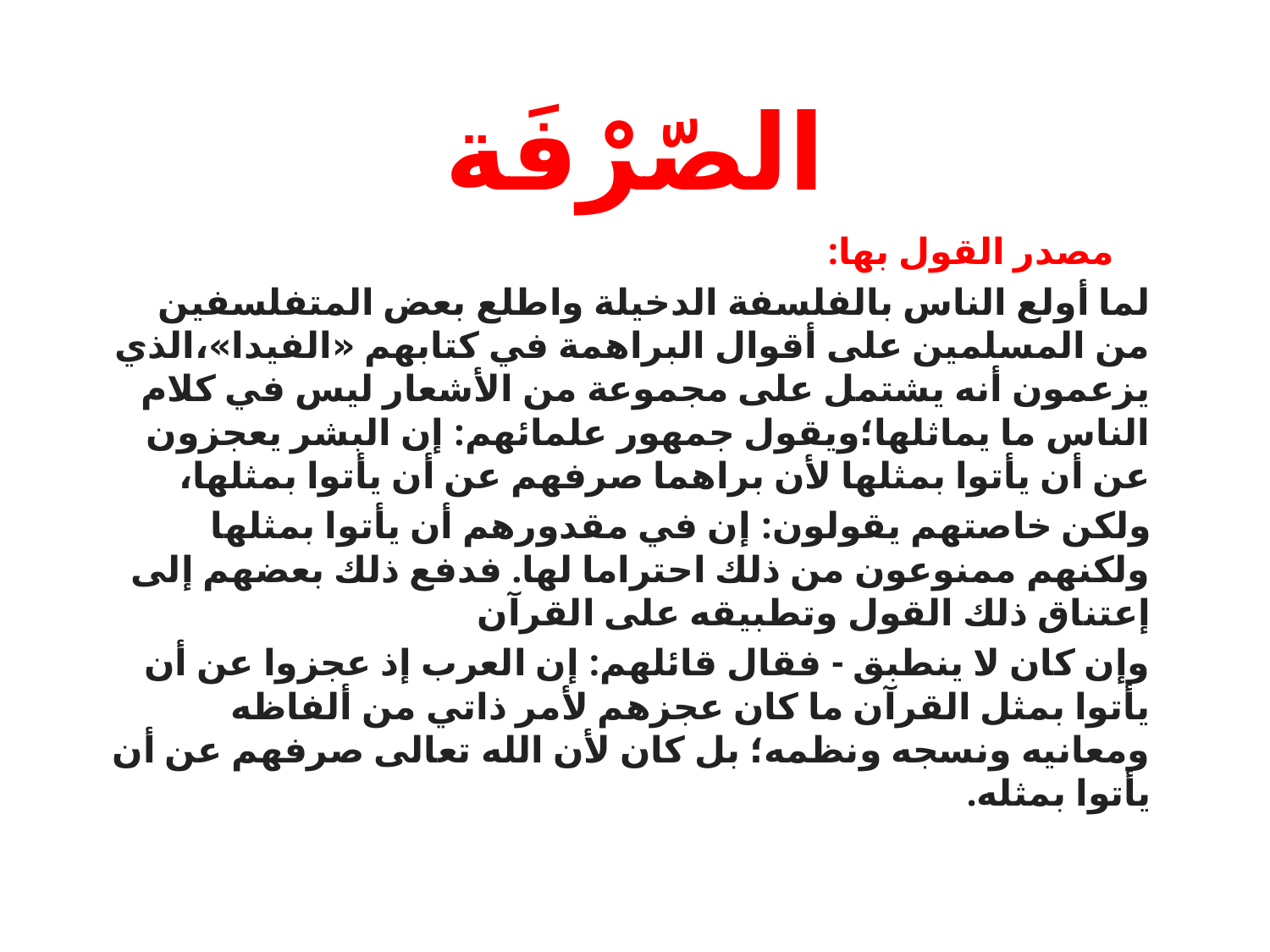

# الصّرْفَة
    مصدر القول بها:
لما أولع الناس بالفلسفة الدخيلة واطلع بعض المتفلسفين من المسلمين على أقوال البراهمة في كتابهم «الفيدا»،الذي يزعمون أنه يشتمل على مجموعة من الأشعار ليس في كلام الناس ما يماثلها؛ويقول جمهور علمائهم: إن البشر يعجزون عن أن يأتوا بمثلها لأن براهما صرفهم عن أن يأتوا بمثلها،
ولكن خاصتهم يقولون: إن في مقدورهم أن يأتوا بمثلها ولكنهم ممنوعون من ذلك احتراما لها. فدفع ذلك بعضهم إلى إعتناق ذلك القول وتطبيقه على القرآن
وإن كان لا ينطبق - فقال قائلهم: إن العرب إذ عجزوا عن أن يأتوا بمثل القرآن ما كان عجزهم لأمر ذاتي من ألفاظه ومعانيه ونسجه ونظمه؛ بل كان لأن الله تعالى صرفهم عن أن يأتوا بمثله.